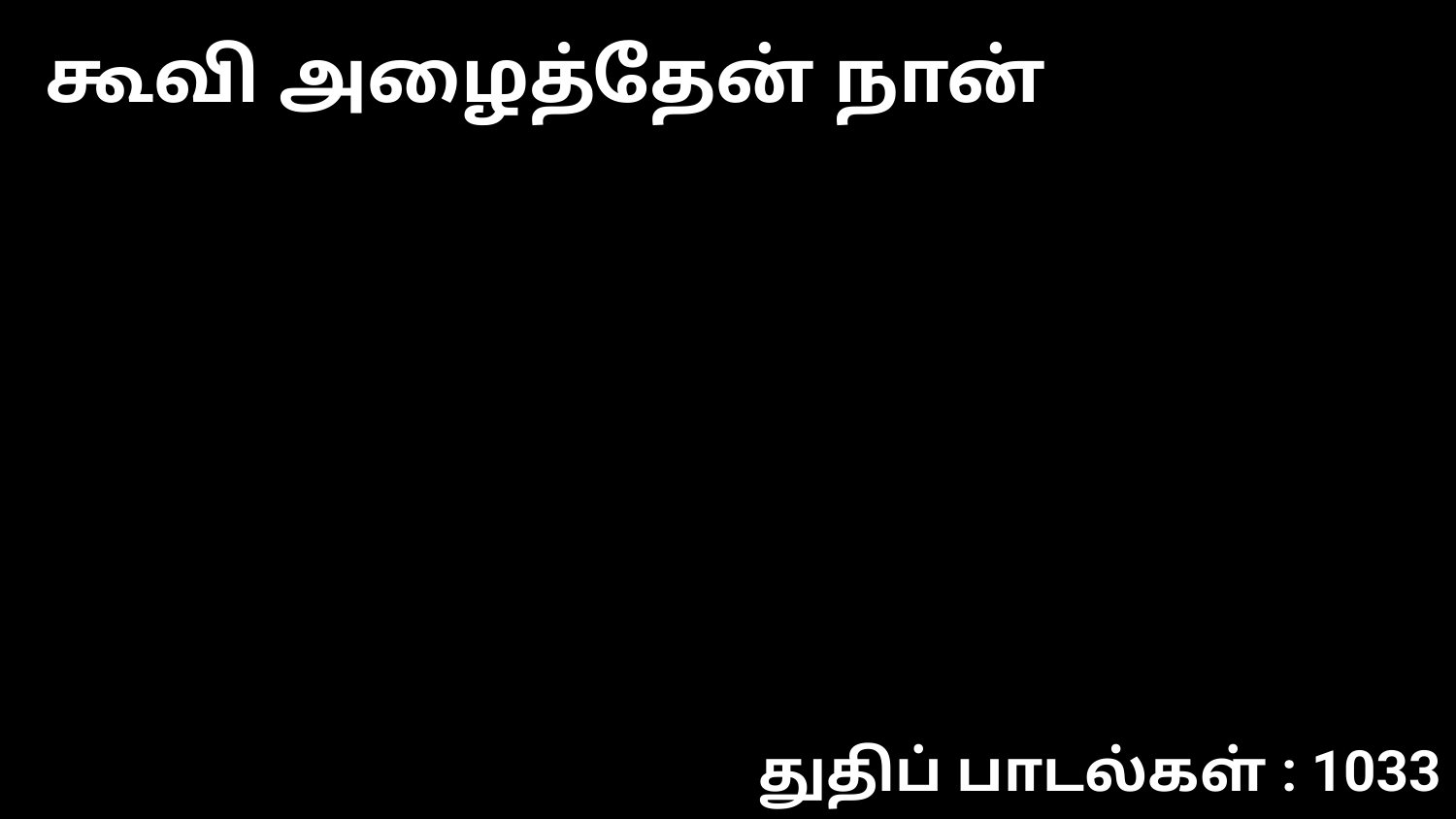

கூவி அழைத்தேன் நான்
துதிப் பாடல்கள் : 1033